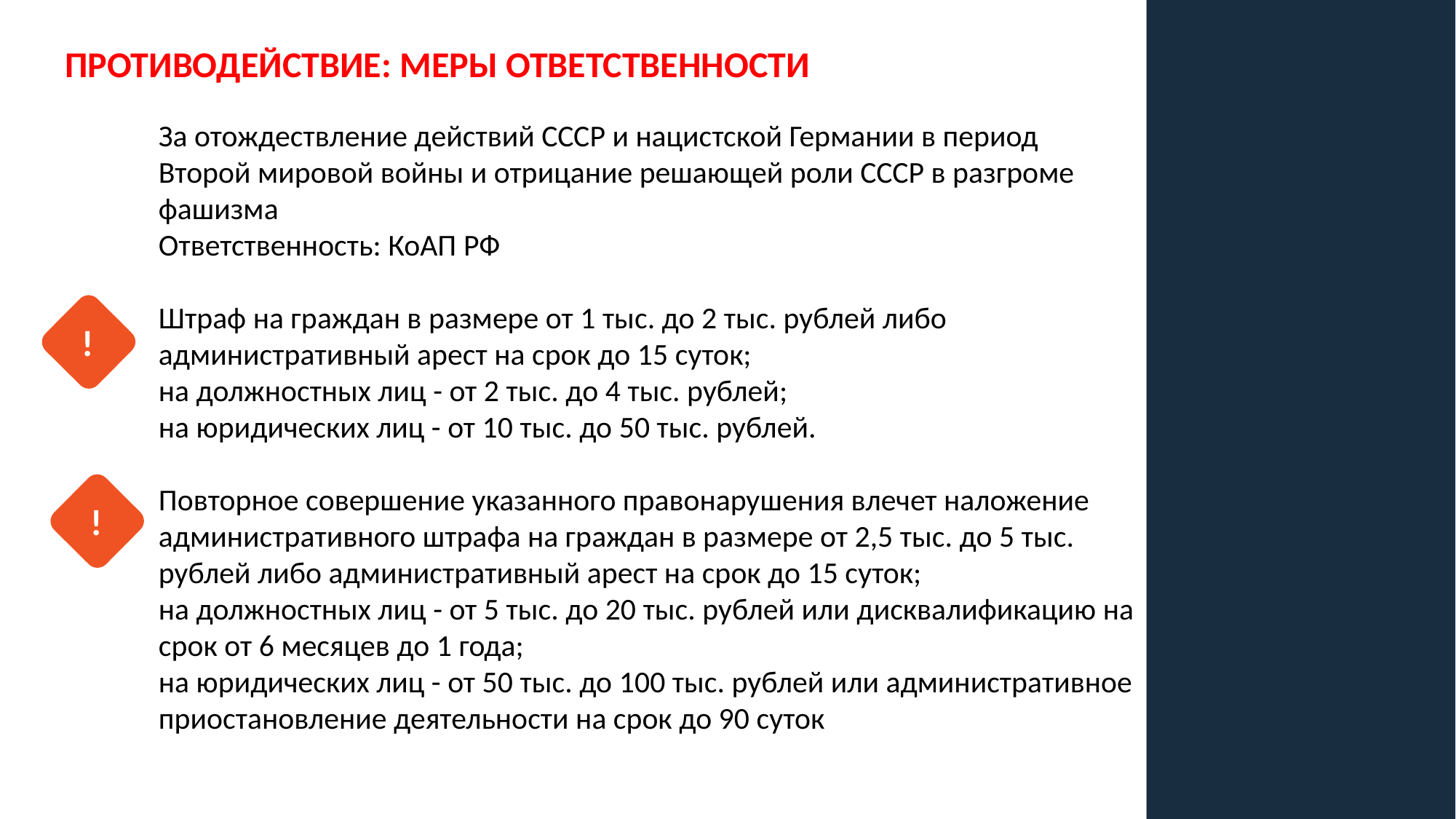

# ПРОТИВОДЕЙСТВИЕ: МЕРЫ ОТВЕТСТВЕННОСТИ
За отождествление действий СССР и нацистской Германии в период Второй мировой войны и отрицание решающей роли СССР в разгроме фашизма
Ответственность: КоАП РФ
Штраф на граждан в размере от 1 тыс. до 2 тыс. рублей либо административный арест на срок до 15 суток;
на должностных лиц - от 2 тыс. до 4 тыс. рублей;
на юридических лиц - от 10 тыс. до 50 тыс. рублей.

Повторное совершение указанного правонарушения влечет наложение административного штрафа на граждан в размере от 2,5 тыс. до 5 тыс. рублей либо административный арест на срок до 15 суток;
на должностных лиц - от 5 тыс. до 20 тыс. рублей или дисквалификацию на срок от 6 месяцев до 1 года;
на юридических лиц - от 50 тыс. до 100 тыс. рублей или административное приостановление деятельности на срок до 90 суток

!

!